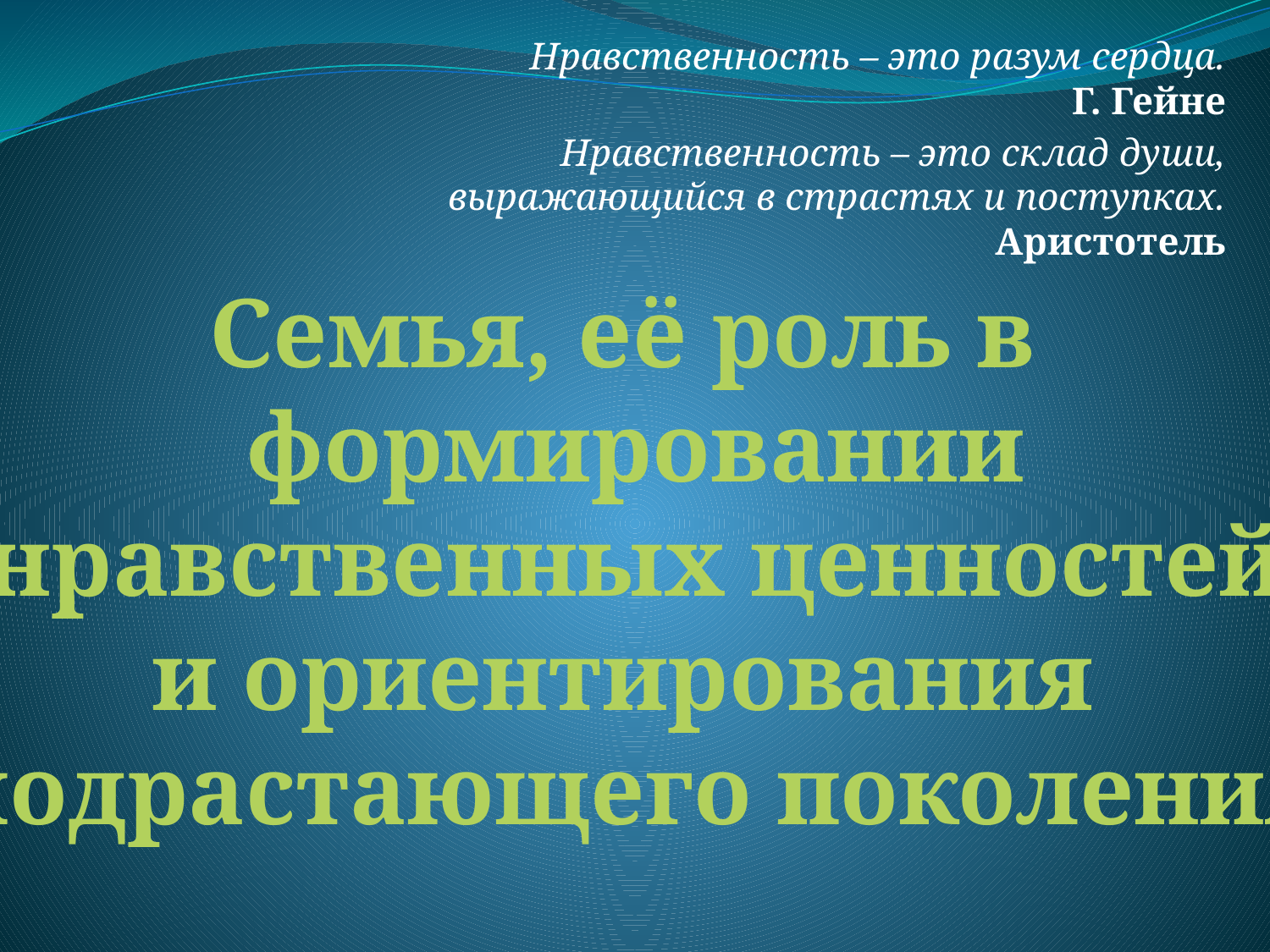

Нравственность – это разум сердца.
Г. Гейне
Нравственность – это склад души,
выражающийся в страстях и поступках.
Аристотель

Семья, её роль в
формировании
нравственных ценностей
и ориентирования
подрастающего поколения